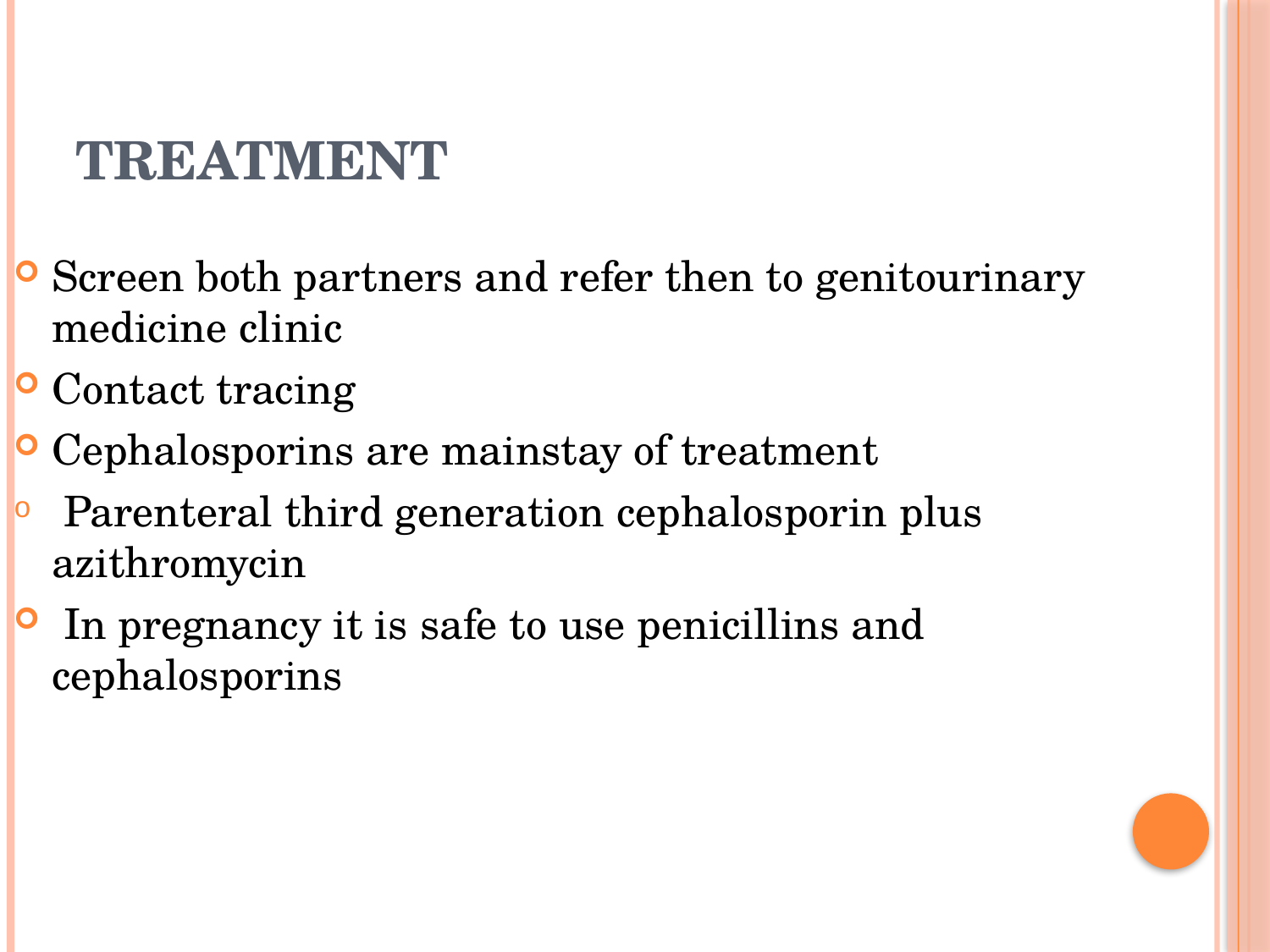

# TREATMENT
Screen both partners and refer then to genitourinary medicine clinic
Contact tracing
Cephalosporins are mainstay of treatment
 Parenteral third generation cephalosporin plus azithromycin
 In pregnancy it is safe to use penicillins and cephalosporins